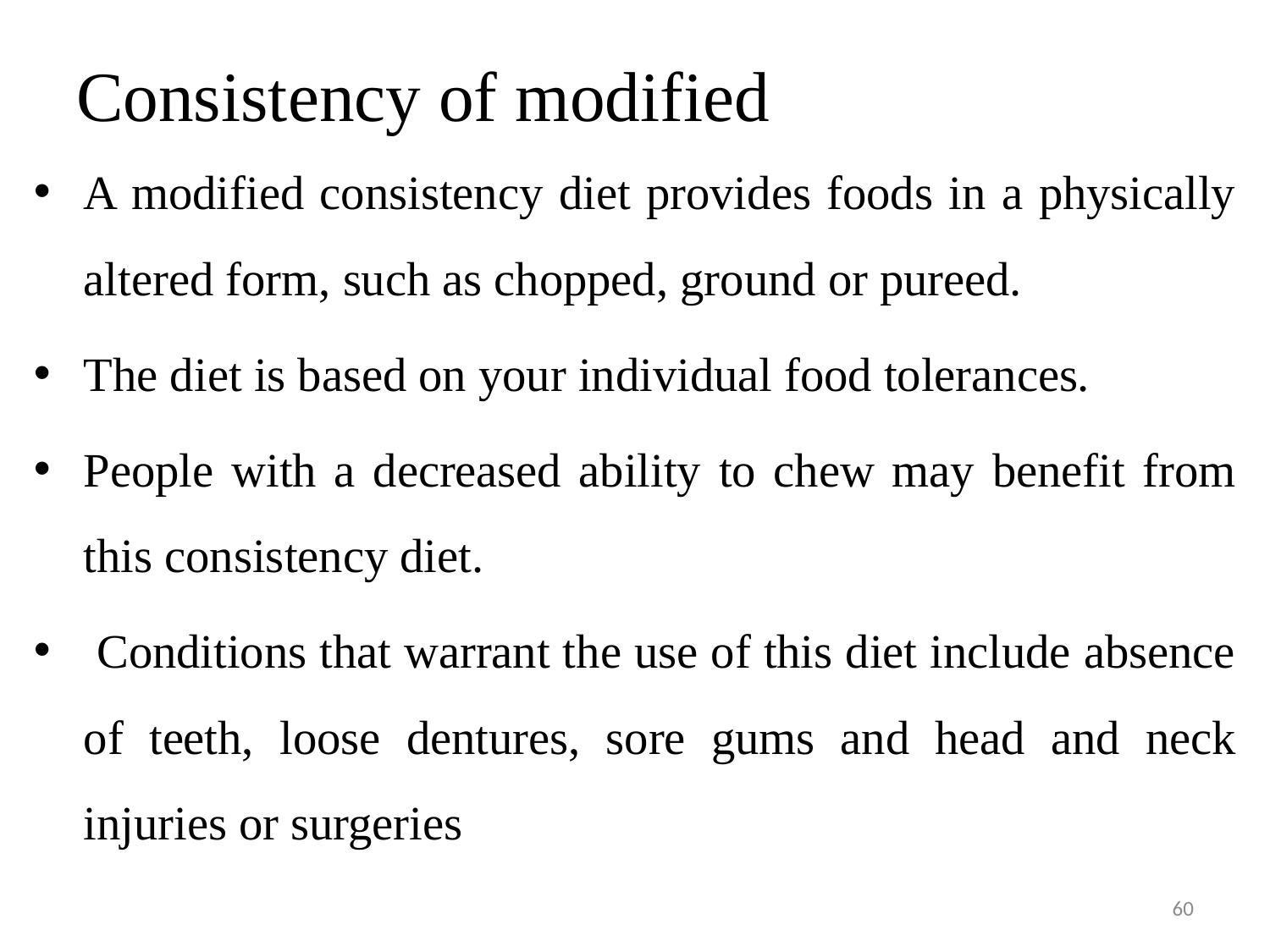

# Consistency of modified
A modified consistency diet provides foods in a physically altered form, such as chopped, ground or pureed.
The diet is based on your individual food tolerances.
People with a decreased ability to chew may benefit from this consistency diet.
 Conditions that warrant the use of this diet include absence of teeth, loose dentures, sore gums and head and neck injuries or surgeries
60